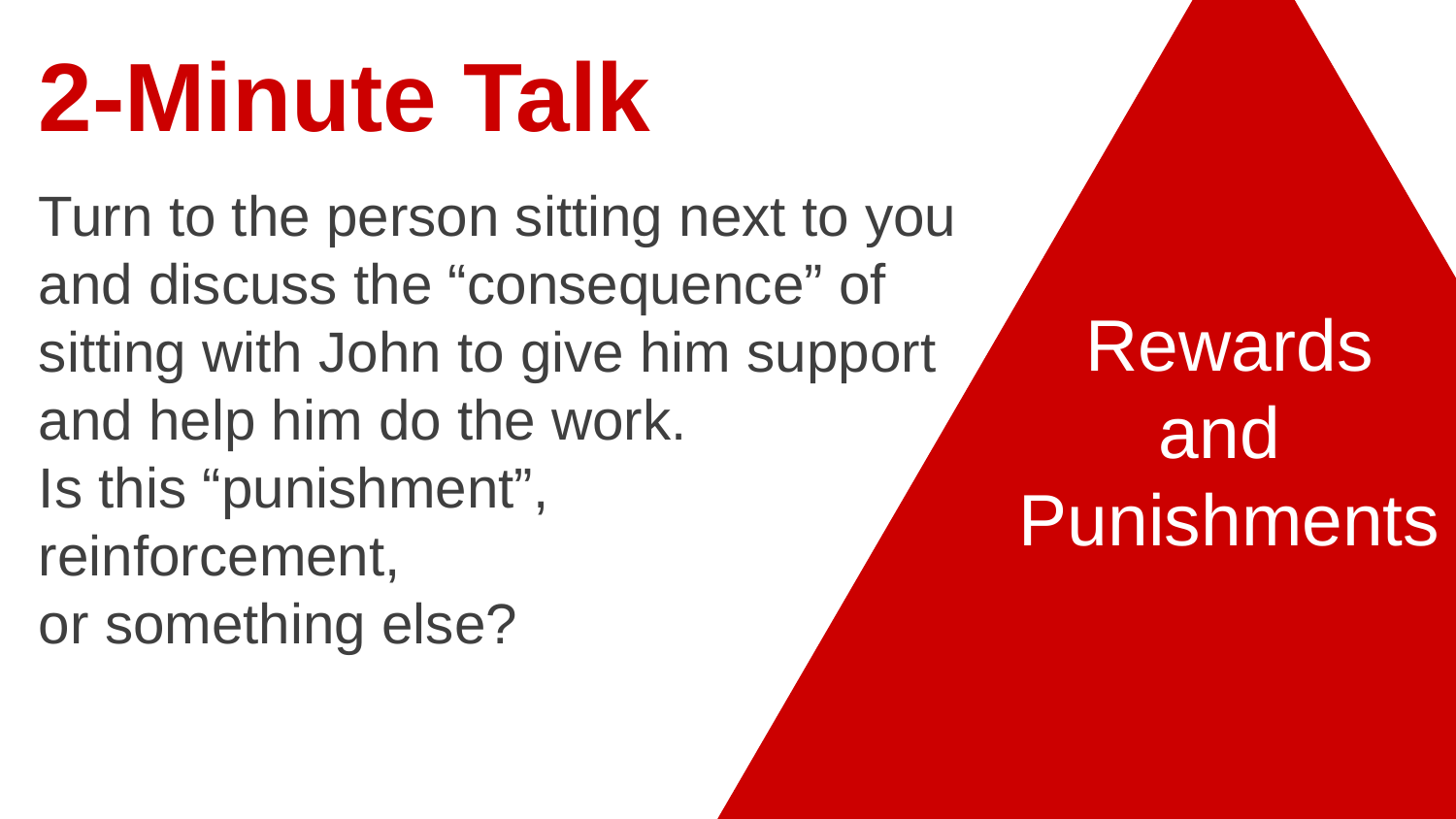

# 2-Minute Talk
Turn to the person sitting next to you and discuss the “consequence” of sitting with John to give him support and help him do the work.
Is this “punishment”,
reinforcement,
or something else?
Rewards
and
Punishments